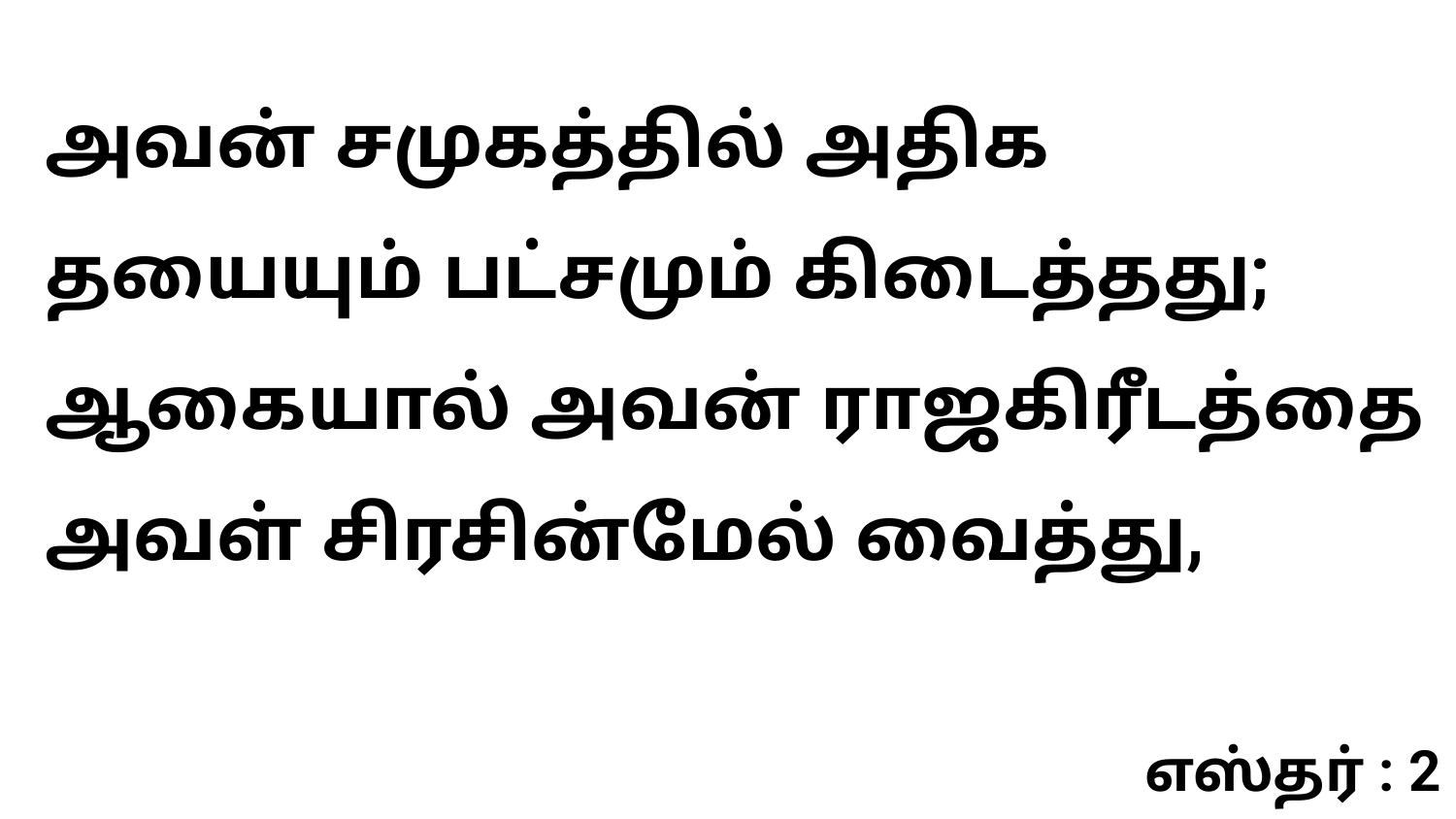

அவன் சமுகத்தில் அதிக தயையும் பட்சமும் கிடைத்தது; ஆகையால் அவன் ராஜகிரீடத்தை அவள் சிரசின்மேல் வைத்து,
எஸ்தர் : 2